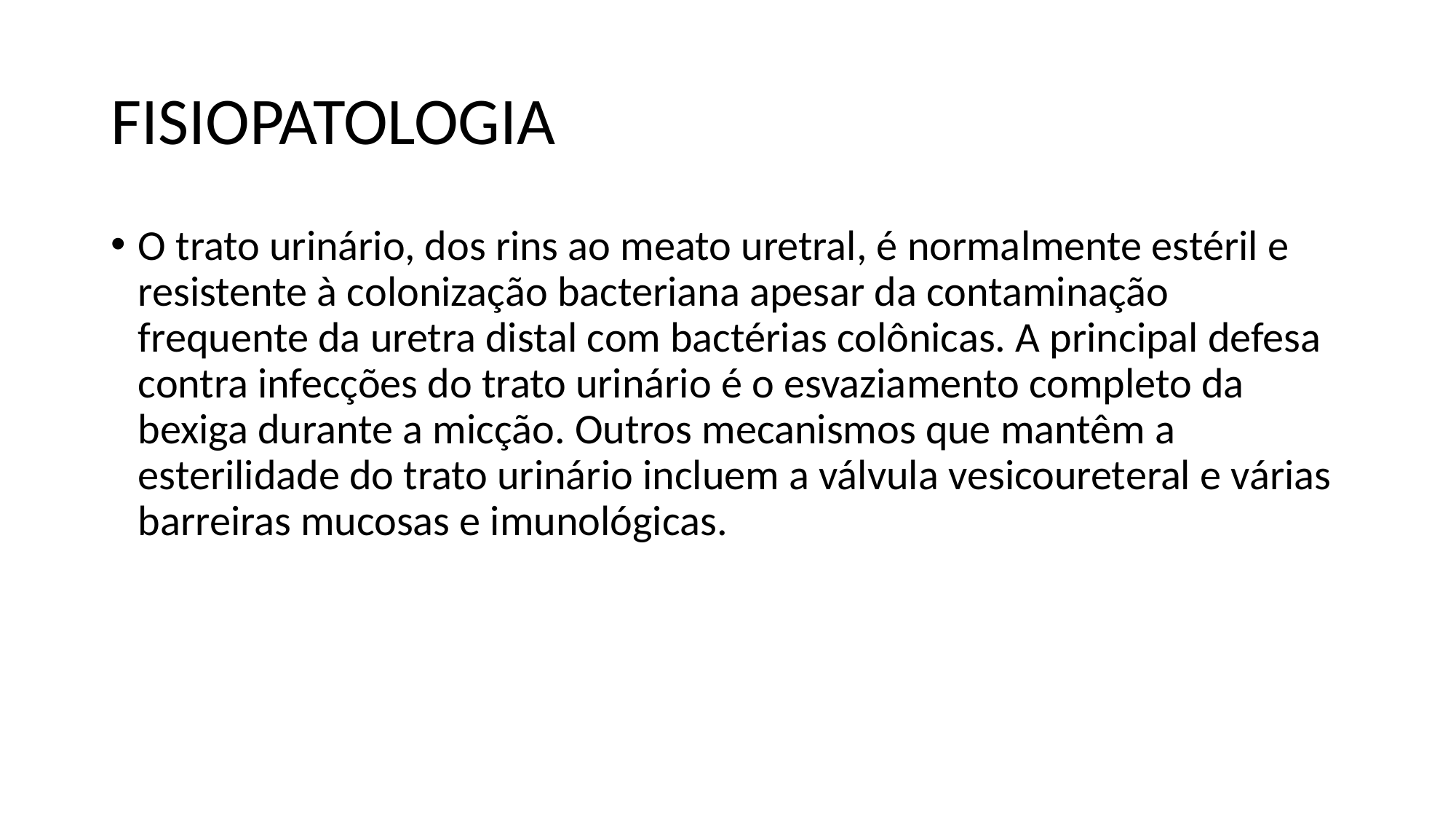

# FISIOPATOLOGIA
O trato urinário, dos rins ao meato uretral, é normalmente estéril e resistente à colonização bacteriana apesar da contaminação frequente da uretra distal com bactérias colônicas. A principal defesa contra infecções do trato urinário é o esvaziamento completo da bexiga durante a micção. Outros mecanismos que mantêm a esterilidade do trato urinário incluem a válvula vesicoureteral e várias barreiras mucosas e imunológicas.